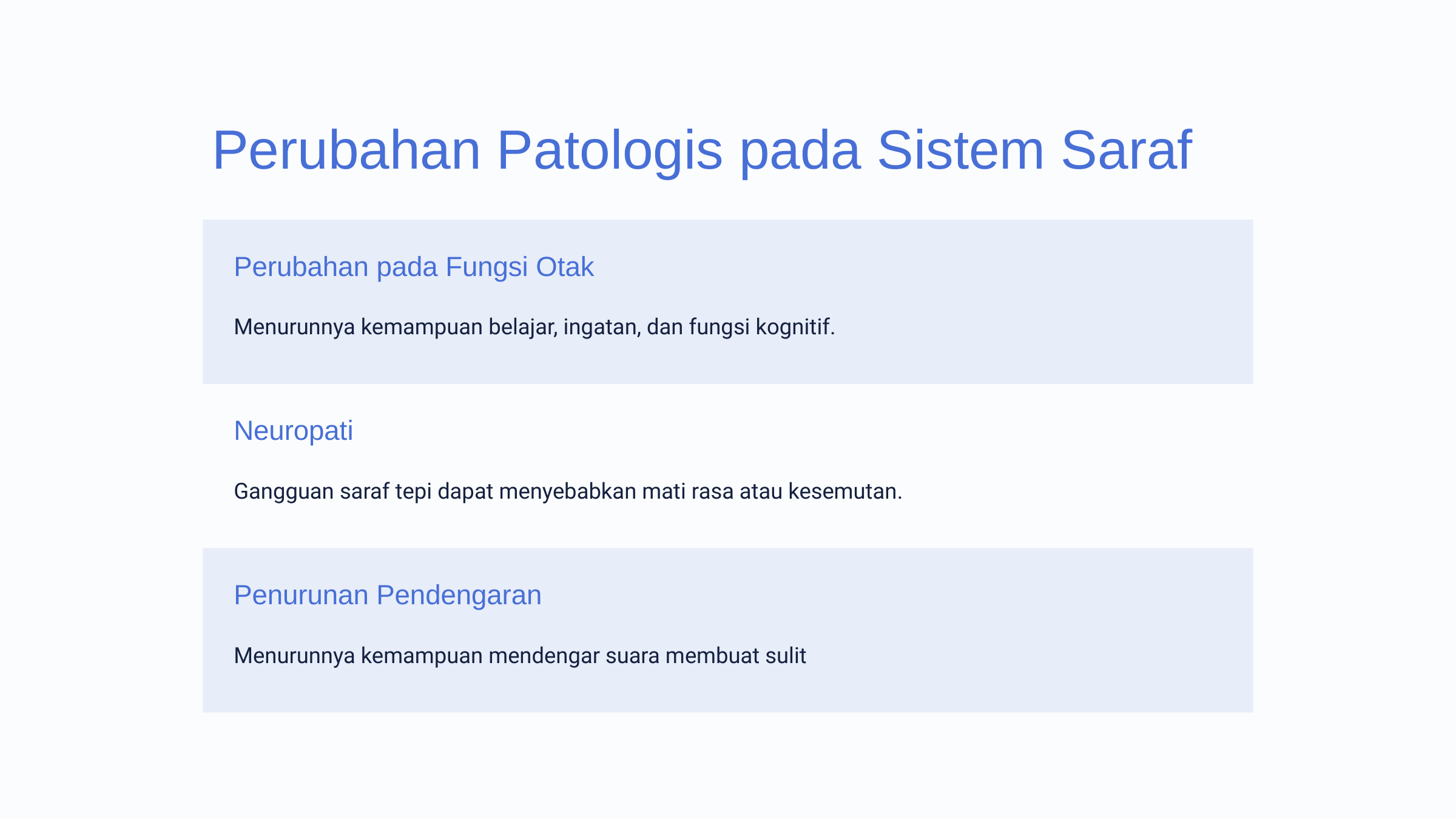

Perubahan Patologis pada Sistem Saraf

Perubahan pada Fungsi Otak
Menurunnya kemampuan belajar, ingatan, dan fungsi kognitif.

Neuropati
Gangguan saraf tepi dapat menyebabkan mati rasa atau kesemutan.

Penurunan Pendengaran
Menurunnya kemampuan mendengar suara membuat sulit